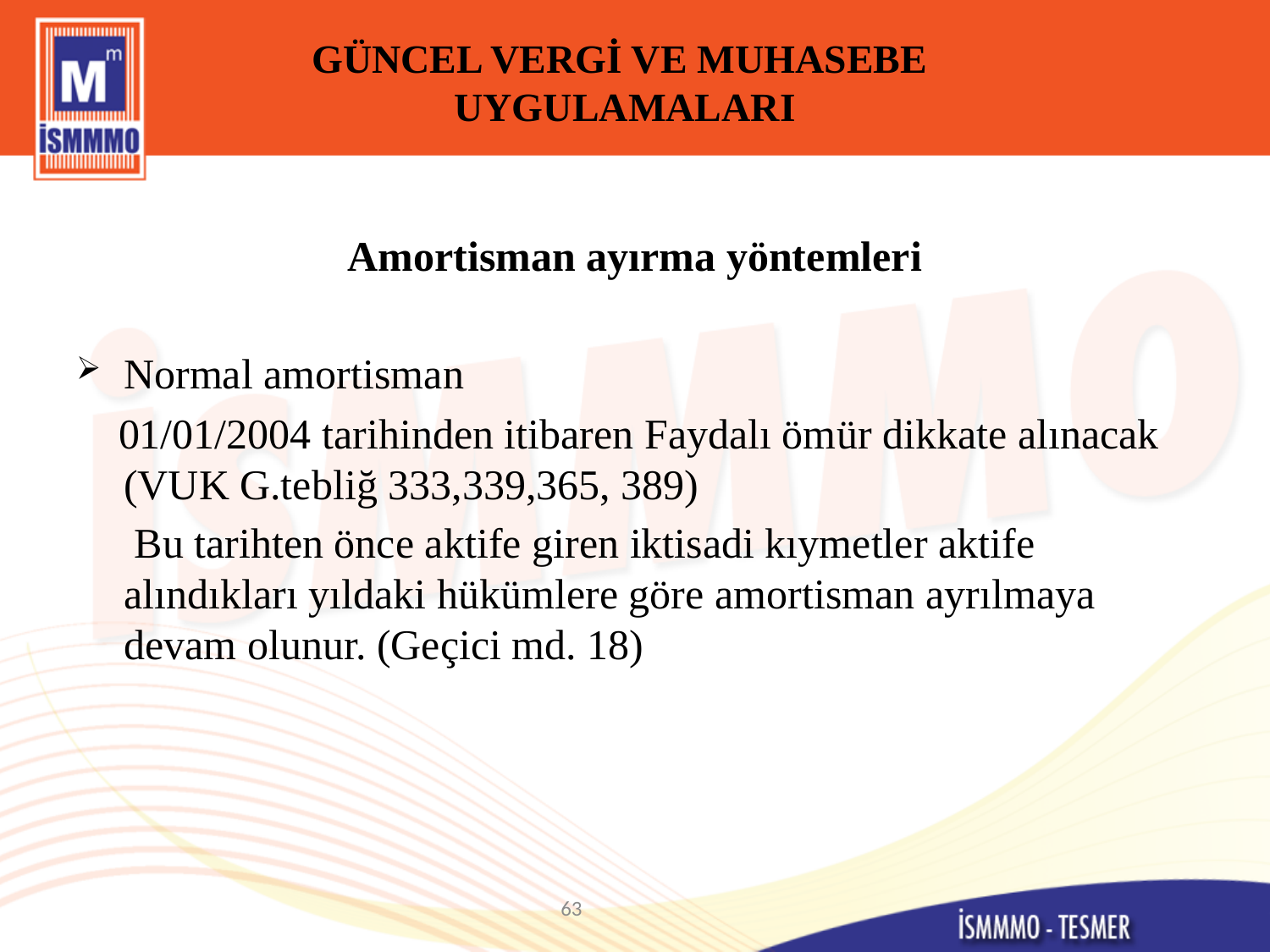

# GÜNCEL VERGİ VE MUHASEBE UYGULAMALARI

Amortisman ayırma yöntemleri

Normal amortisman
    01/01/2004 tarihinden itibaren Faydalı ömür dikkate alınacak (VUK G.tebliğ 333,339,365, 389)
  Bu tarihten önce aktife giren iktisadi kıymetler aktife alındıkları yıldaki hükümlere göre amortisman ayrılmaya devam olunur. (Geçici md. 18)

63